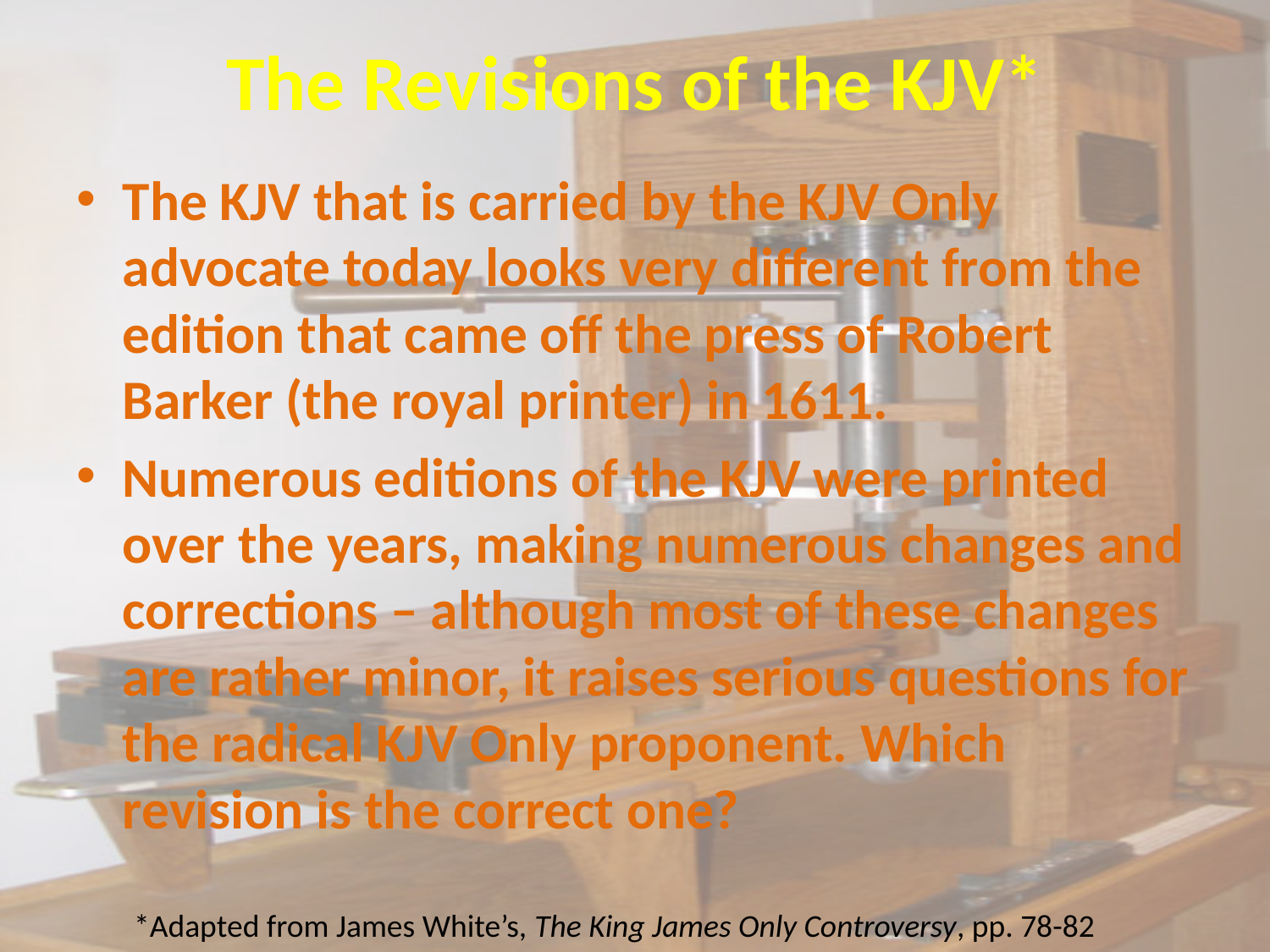

# The Revisions of the KJV*
The KJV that is carried by the KJV Only advocate today looks very different from the edition that came off the press of Robert Barker (the royal printer) in 1611.
Numerous editions of the KJV were printed over the years, making numerous changes and corrections – although most of these changes are rather minor, it raises serious questions for the radical KJV Only proponent. Which revision is the correct one?
*Adapted from James White’s, The King James Only Controversy, pp. 78-82